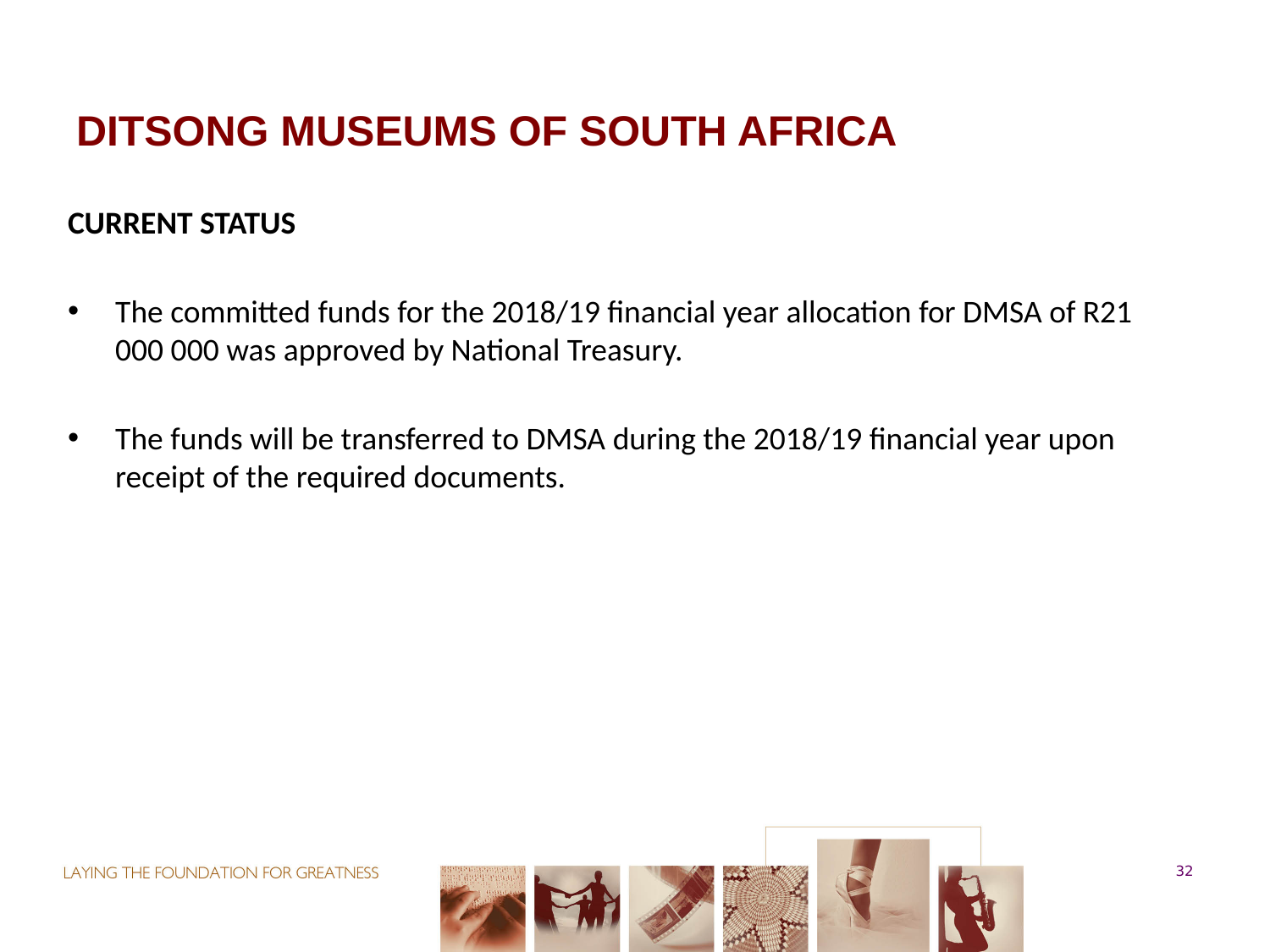

# DITSONG MUSEUMS OF SOUTH AFRICA
CURRENT STATUS

The committed funds for the 2018/19 financial year allocation for DMSA of R21 000 000 was approved by National Treasury.

The funds will be transferred to DMSA during the 2018/19 financial year upon receipt of the required documents.

32